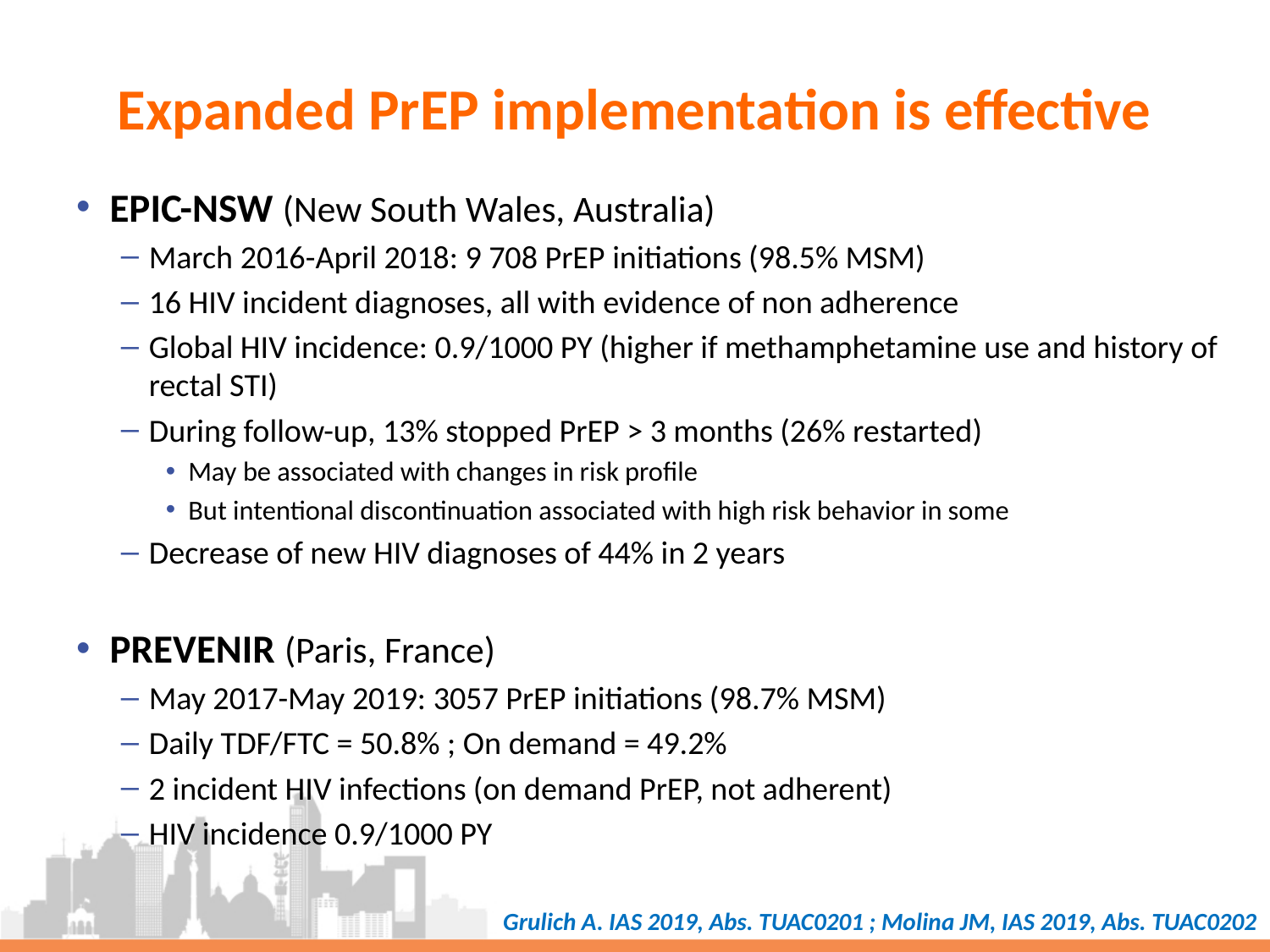

# Expanded PrEP implementation is effective
EPIC-NSW (New South Wales, Australia)
March 2016-April 2018: 9 708 PrEP initiations (98.5% MSM)
16 HIV incident diagnoses, all with evidence of non adherence
Global HIV incidence: 0.9/1000 PY (higher if methamphetamine use and history of rectal STI)
During follow-up, 13% stopped PrEP > 3 months (26% restarted)
May be associated with changes in risk profile
But intentional discontinuation associated with high risk behavior in some
Decrease of new HIV diagnoses of 44% in 2 years

PREVENIR (Paris, France)
May 2017-May 2019: 3057 PrEP initiations (98.7% MSM)
Daily TDF/FTC = 50.8% ; On demand = 49.2%
2 incident HIV infections (on demand PrEP, not adherent)
HIV incidence 0.9/1000 PY

Grulich A. IAS 2019, Abs. TUAC0201 ; Molina JM, IAS 2019, Abs. TUAC0202